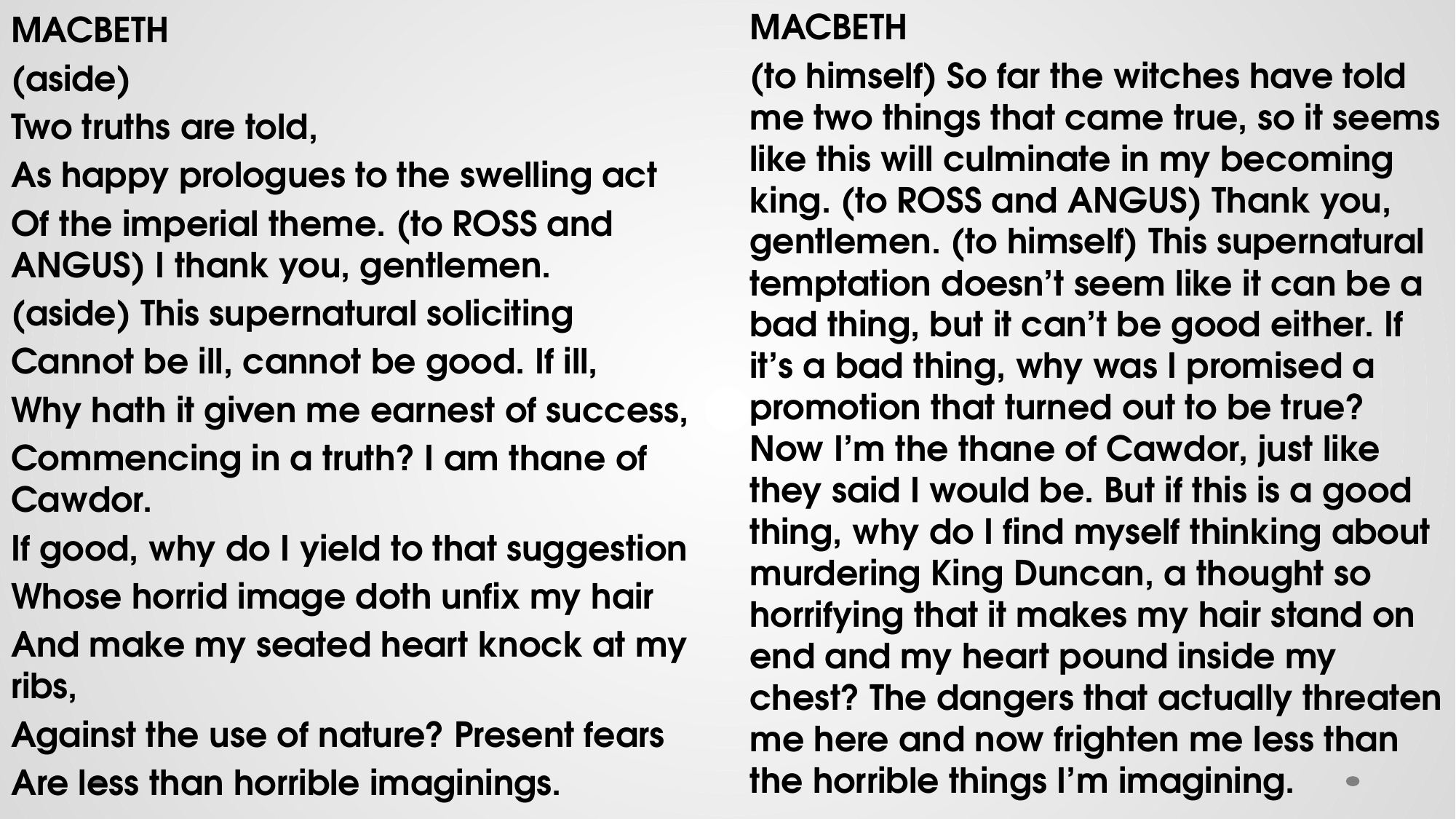

MACBETH
(to himself) So far the witches have told me two things that came true, so it seems like this will culminate in my becoming king. (to ROSS and ANGUS) Thank you, gentlemen. (to himself) This supernatural temptation doesn’t seem like it can be a bad thing, but it can’t be good either. If it’s a bad thing, why was I promised a promotion that turned out to be true? Now I’m the thane of Cawdor, just like they said I would be. But if this is a good thing, why do I find myself thinking about murdering King Duncan, a thought so horrifying that it makes my hair stand on end and my heart pound inside my chest? The dangers that actually threaten me here and now frighten me less than the horrible things I’m imagining.
MACBETH
(aside)
Two truths are told,
As happy prologues to the swelling act
Of the imperial theme. (to ROSS and ANGUS) I thank you, gentlemen.
(aside) This supernatural soliciting
Cannot be ill, cannot be good. If ill,
Why hath it given me earnest of success,
Commencing in a truth? I am thane of Cawdor.
If good, why do I yield to that suggestion
Whose horrid image doth unfix my hair
And make my seated heart knock at my ribs,
Against the use of nature? Present fears
Are less than horrible imaginings.